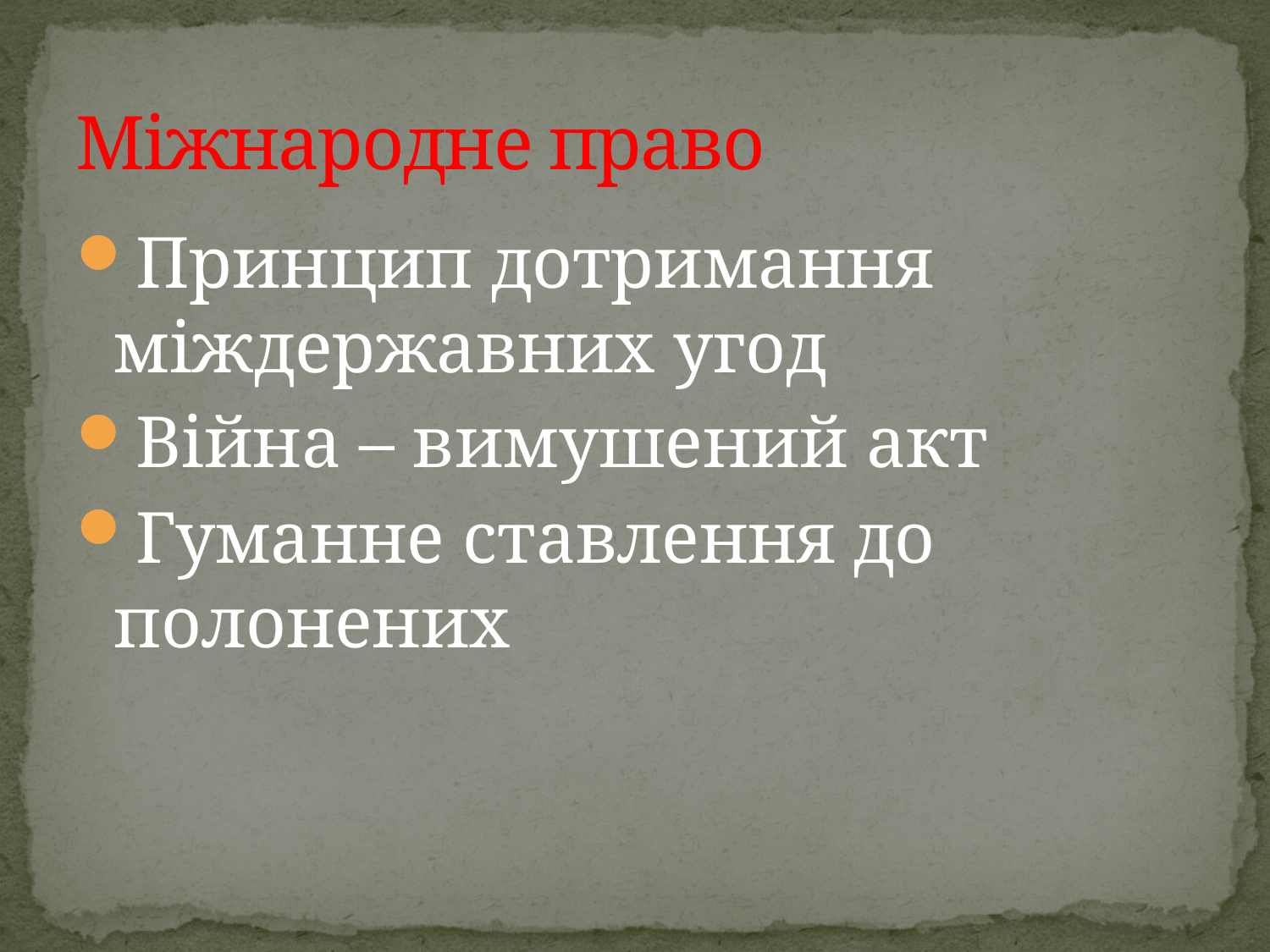

# Міжнародне право
Принцип дотримання міждержавних угод
Війна – вимушений акт
Гуманне ставлення до полонених